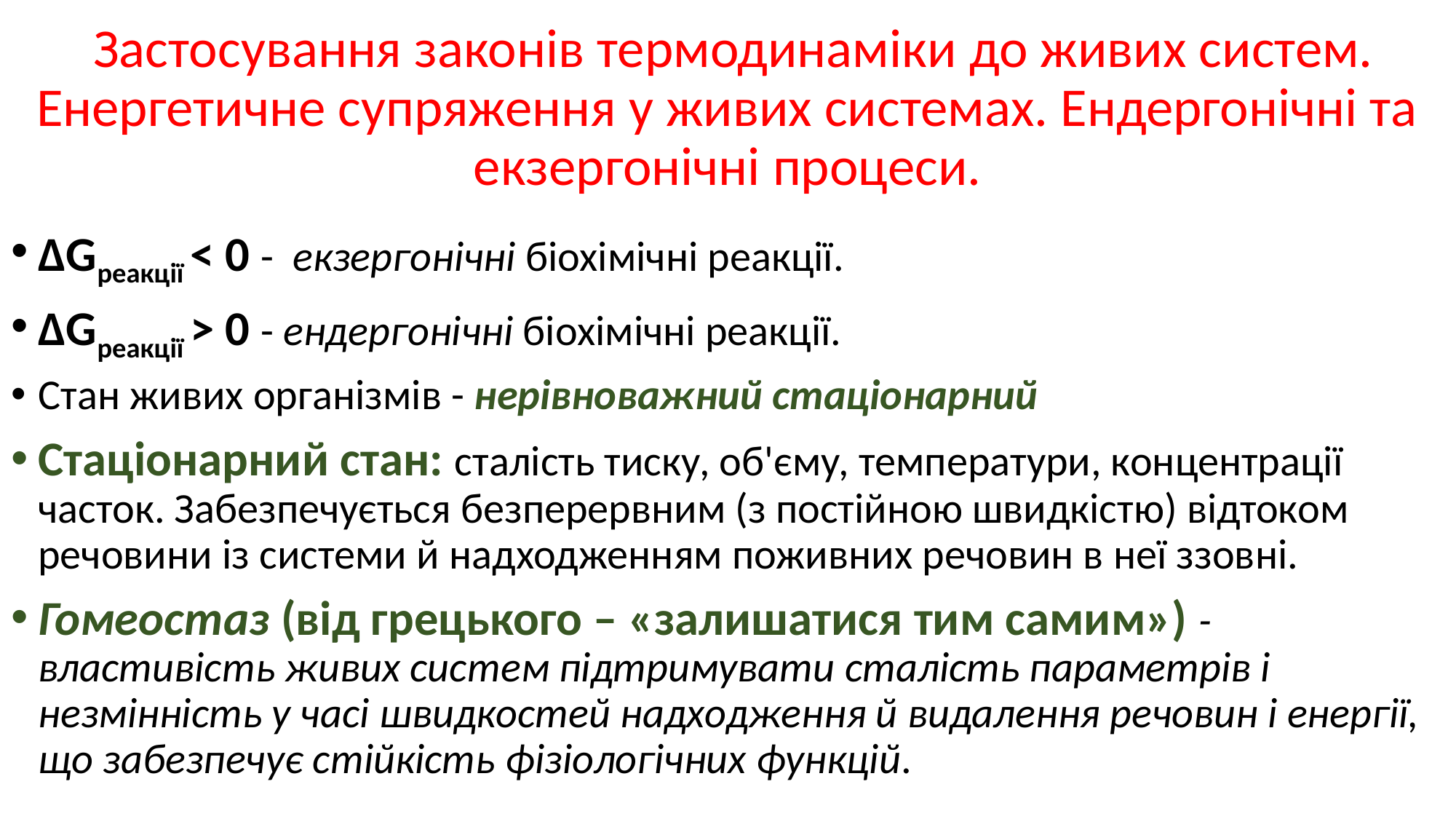

# Застосування законів термодинаміки до живих систем. Енергетичне супряження у живих системах. Ендергонічні та екзергонічні процеси.
ΔGреакції < 0 -  екзергонічні біохімічні реакції.
ΔGреакції > 0 - ендергонічні біохімічні реакції.
Стан живих організмів - нерівноважний стаціонарний
Стаціонарний стан: сталість тиску, об'єму, температури, концентрації часток. Забезпечується безперервним (з постійною швидкістю) відтоком речовини із системи й надходженням поживних речовин в неї ззовні.
Гомеостаз (від грецького – «залишатися тим самим») - властивість живих систем підтримувати сталість параметрів і незмінність у часі швидкостей надходження й видалення речовин і енергії, що забезпечує стійкість фізіологічних функцій.